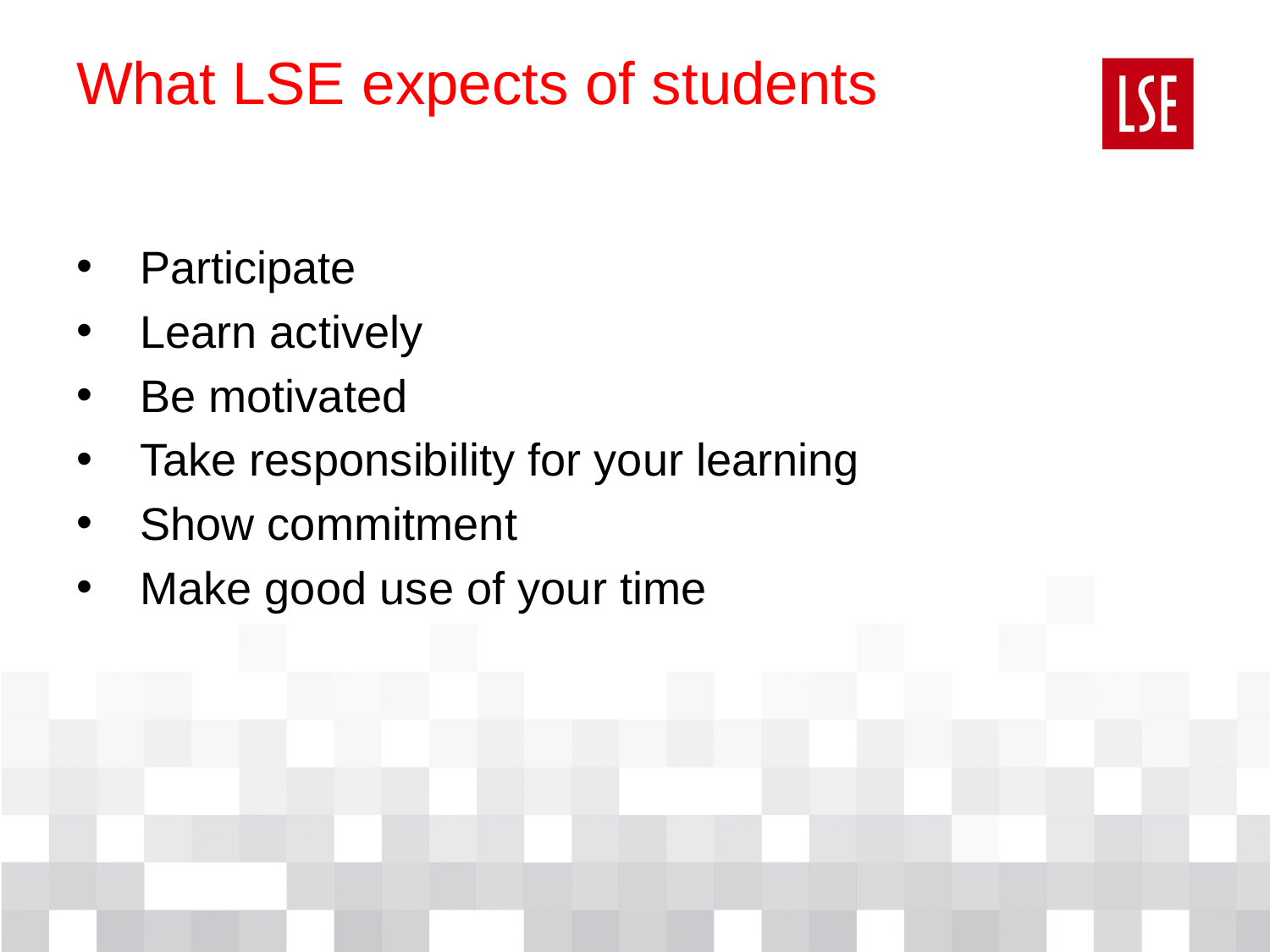

# What LSE expects of students
Participate
Learn actively
Be motivated
Take responsibility for your learning
Show commitment
Make good use of your time